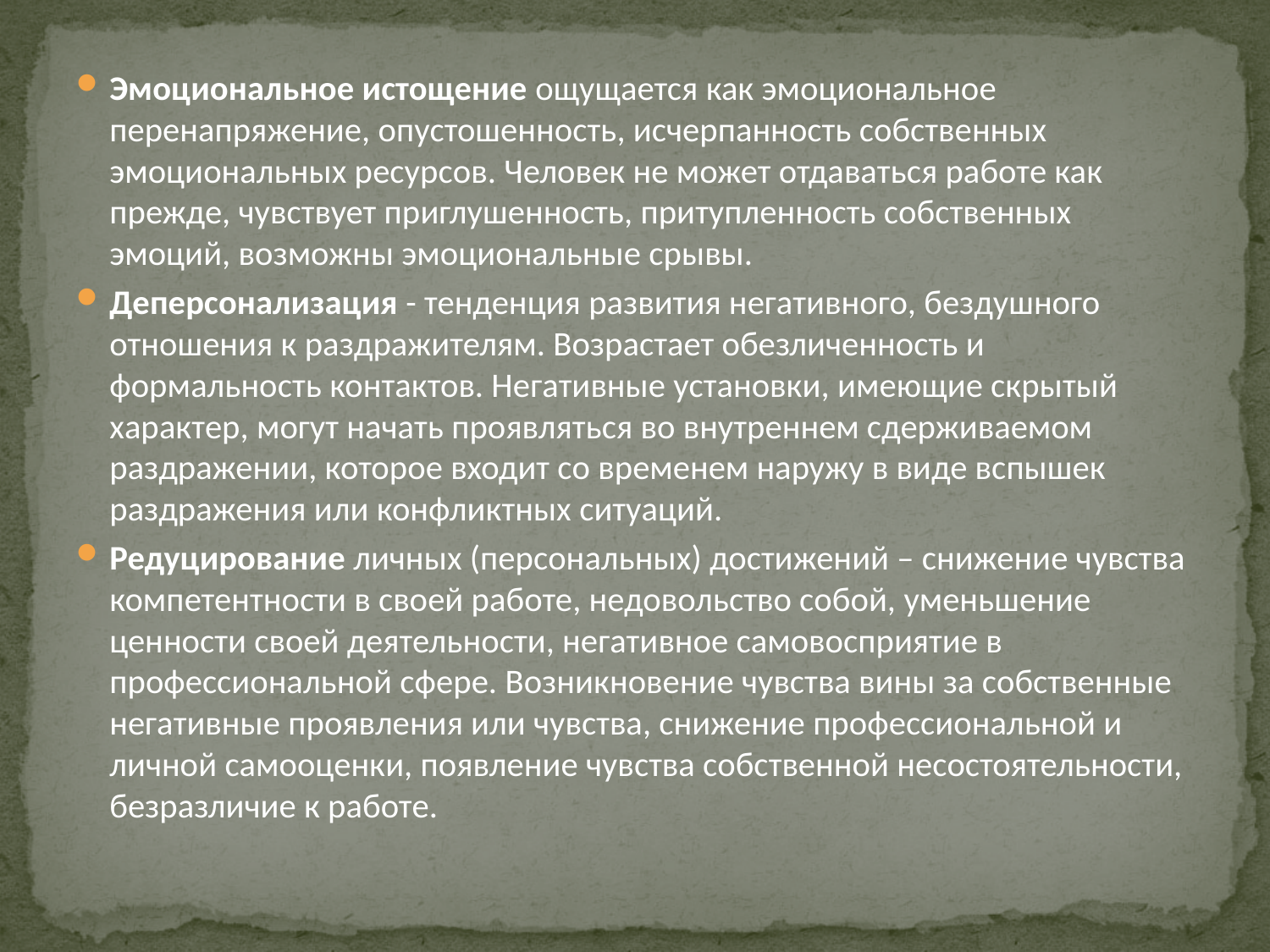

Эмоциональное истощение ощущается как эмоциональное перенапряжение, опустошенность, исчерпанность собственных эмоциональных ресурсов. Человек не может отдаваться работе как прежде, чувствует приглушенность, притупленность собственных эмоций, возможны эмоциональные срывы.
Деперсонализация - тенденция развития негативного, бездушного отношения к раздражителям. Возрастает обезличенность и формальность контактов. Негативные установки, имеющие скрытый характер, могут начать проявляться во внутреннем сдерживаемом раздражении, которое входит со временем наружу в виде вспышек раздражения или конфликтных ситуаций.
Редуцирование личных (персональных) достижений – снижение чувства компетентности в своей работе, недовольство собой, уменьшение ценности своей деятельности, негативное самовосприятие в профессиональной сфере. Возникновение чувства вины за собственные негативные проявления или чувства, снижение профессиональной и личной самооценки, появление чувства собственной несостоятельности, безразличие к работе.